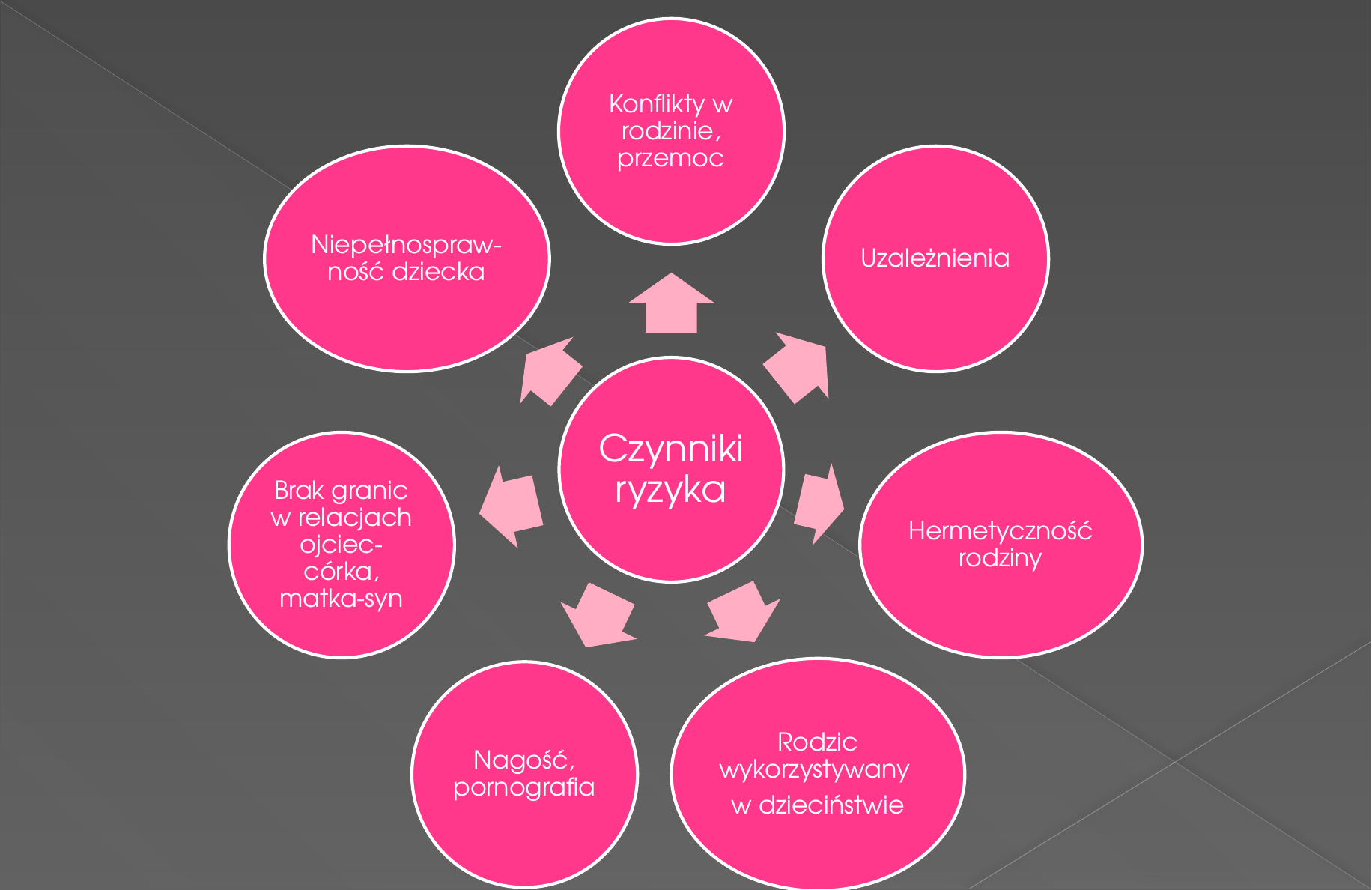

Czynniki ryzyka

Konflikty w rodzinie, przemoc

Uzależnienia

Hermetyczność rodziny

Rodzic wykorzystywany
w dzieciństwie

Nagość, pornografia

Brak granic w relacjach ojciec-córka, matka-syn

Niepełnospraw-ność dziecka